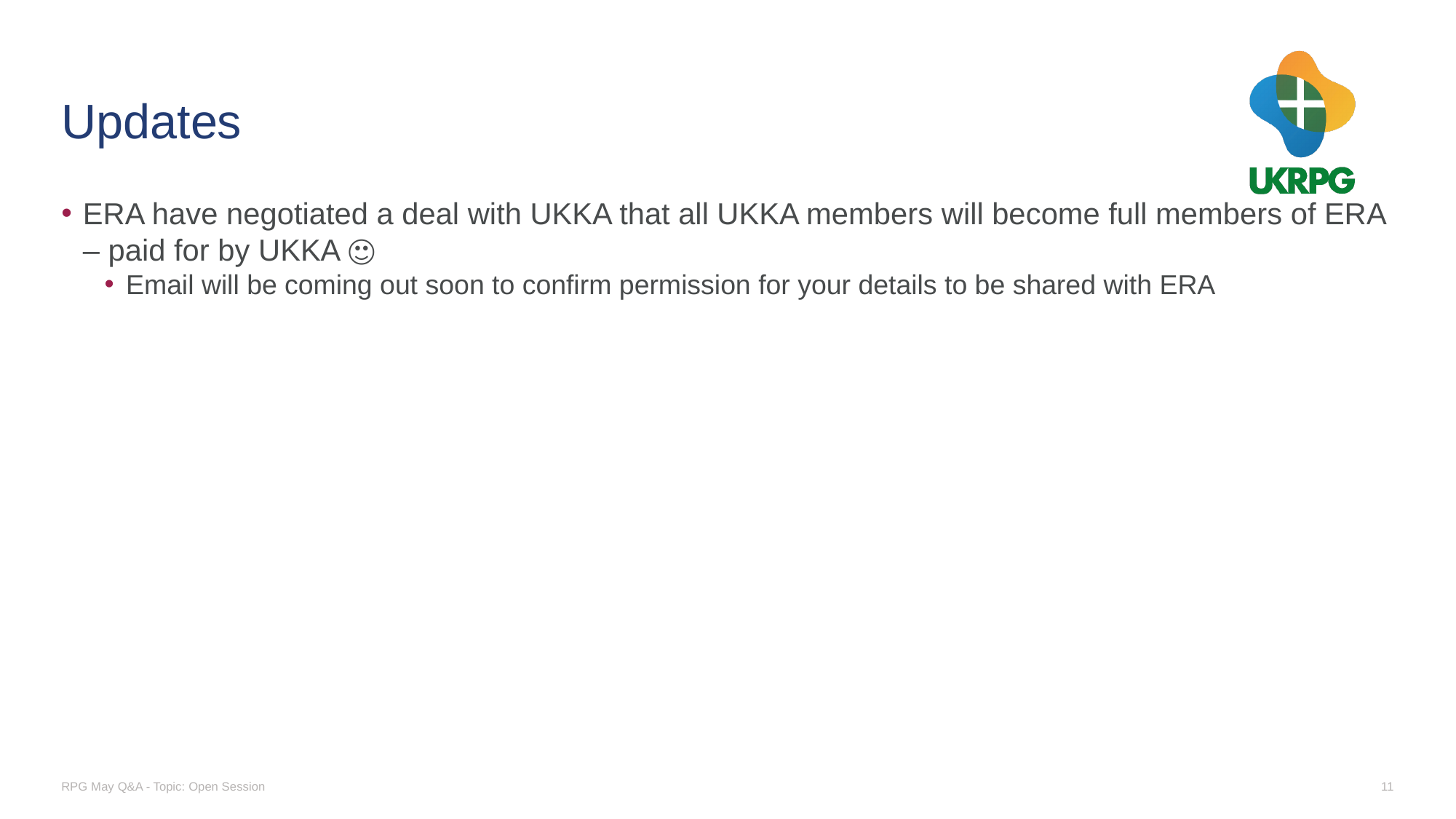

# Updates
ERA have negotiated a deal with UKKA that all UKKA members will become full members of ERA – paid for by UKKA 🙂
Email will be coming out soon to confirm permission for your details to be shared with ERA

RPG May Q&A - Topic: Open Session
11